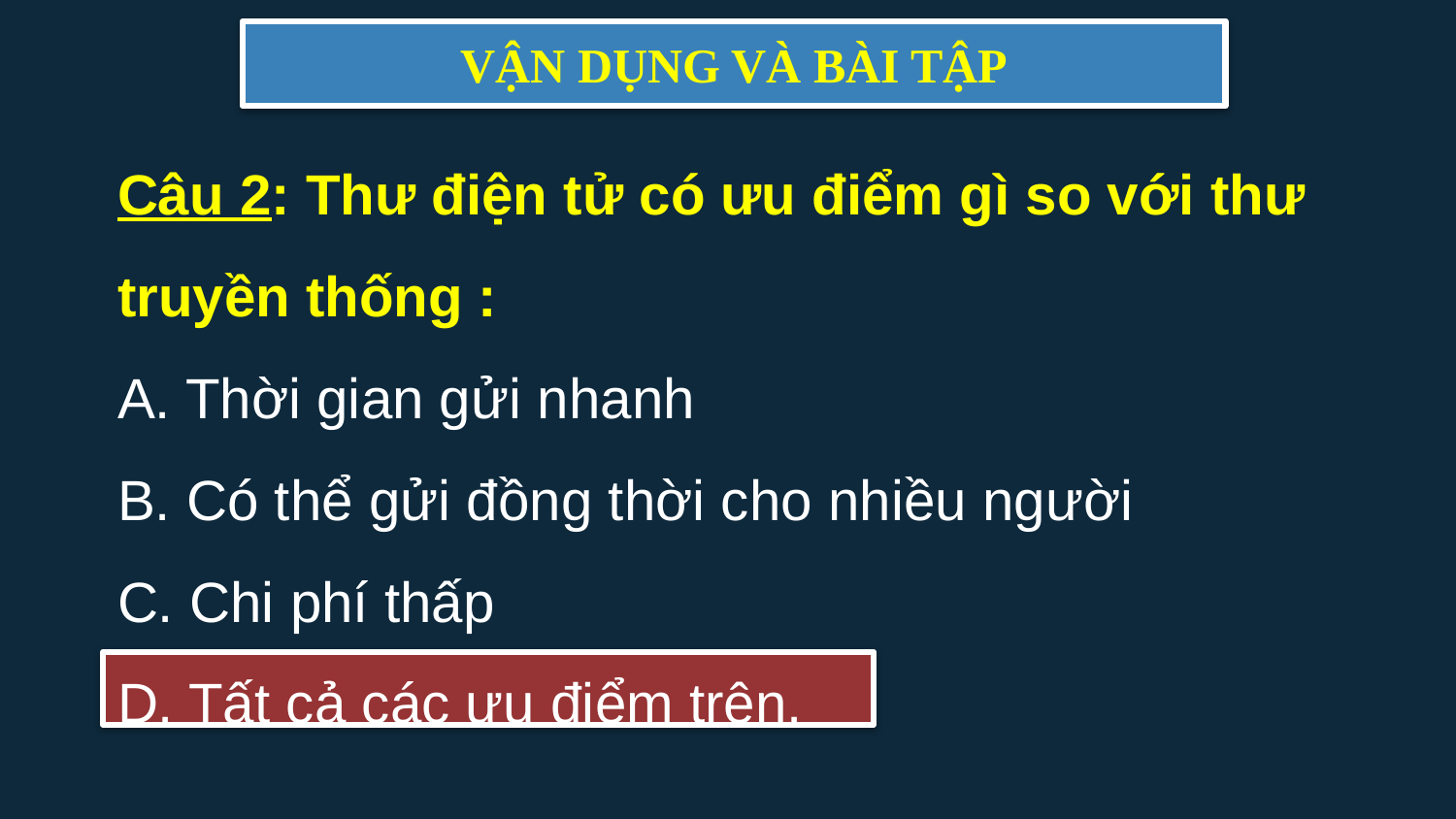

VẬN DỤNG VÀ BÀI TẬP
Câu 2: Thư điện tử có ưu điểm gì so với thư truyền thống :
A. Thời gian gửi nhanh
B. Có thể gửi đồng thời cho nhiều người
C. Chi phí thấp
D. Tất cả các ưu điểm trên.